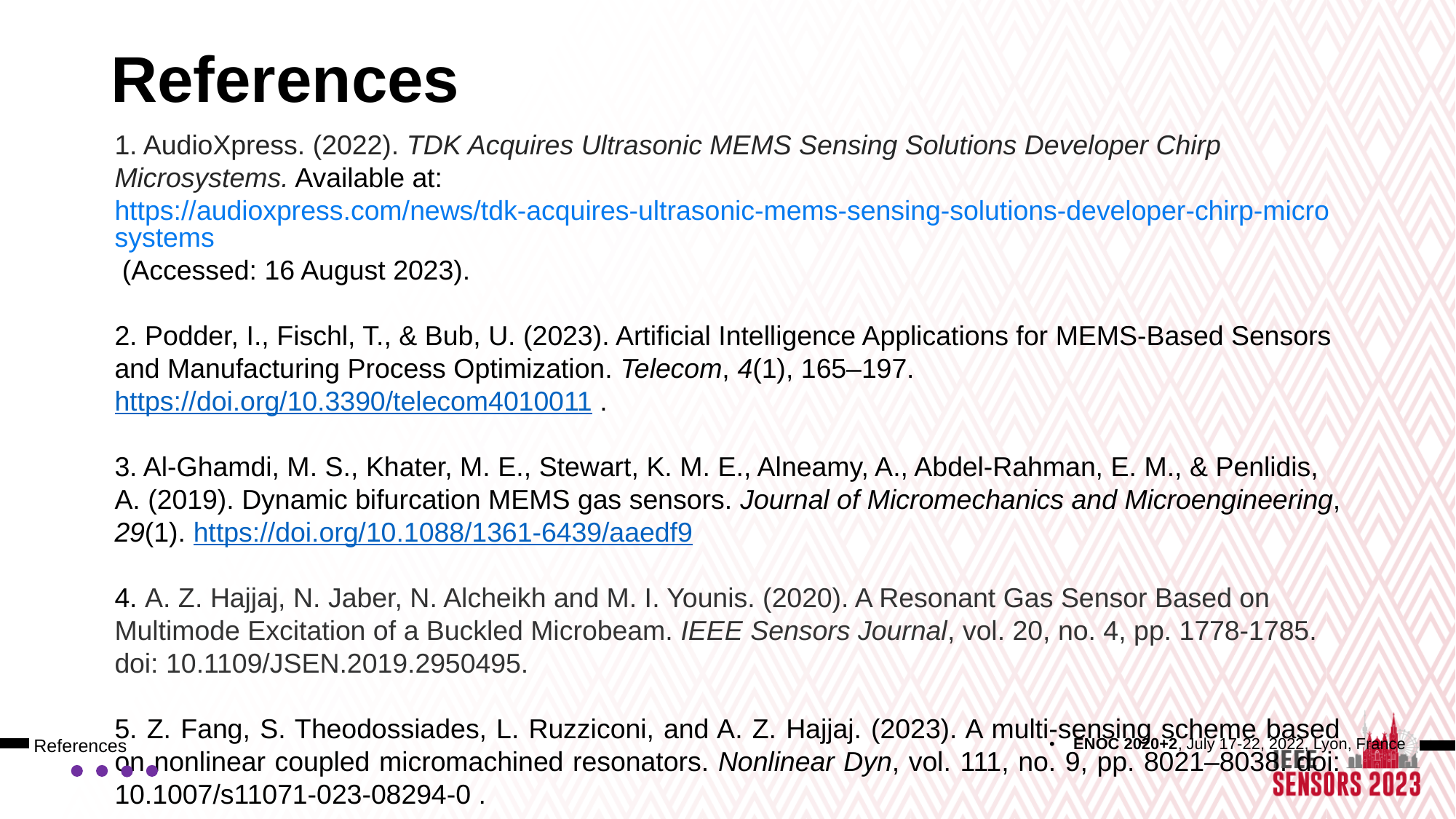

References
1. AudioXpress. (2022). TDK Acquires Ultrasonic MEMS Sensing Solutions Developer Chirp Microsystems. Available at: https://audioxpress.com/news/tdk-acquires-ultrasonic-mems-sensing-solutions-developer-chirp-microsystems (Accessed: 16 August 2023).

2. Podder, I., Fischl, T., & Bub, U. (2023). Artificial Intelligence Applications for MEMS-Based Sensors and Manufacturing Process Optimization. Telecom, 4(1), 165–197. https://doi.org/10.3390/telecom4010011 .

3. Al-Ghamdi, M. S., Khater, M. E., Stewart, K. M. E., Alneamy, A., Abdel-Rahman, E. M., & Penlidis, A. (2019). Dynamic bifurcation MEMS gas sensors. Journal of Micromechanics and Microengineering, 29(1). https://doi.org/10.1088/1361-6439/aaedf9

4. A. Z. Hajjaj, N. Jaber, N. Alcheikh and M. I. Younis. (2020). A Resonant Gas Sensor Based on Multimode Excitation of a Buckled Microbeam. IEEE Sensors Journal, vol. 20, no. 4, pp. 1778-1785. doi: 10.1109/JSEN.2019.2950495.

5. Z. Fang, S. Theodossiades, L. Ruzziconi, and A. Z. Hajjaj. (2023). A multi-sensing scheme based on nonlinear coupled micromachined resonators. Nonlinear Dyn, vol. 111, no. 9, pp. 8021–8038. doi: 10.1007/s11071-023-08294-0 .

References
ENOC 2020+2, July 17-22, 2022, Lyon, France